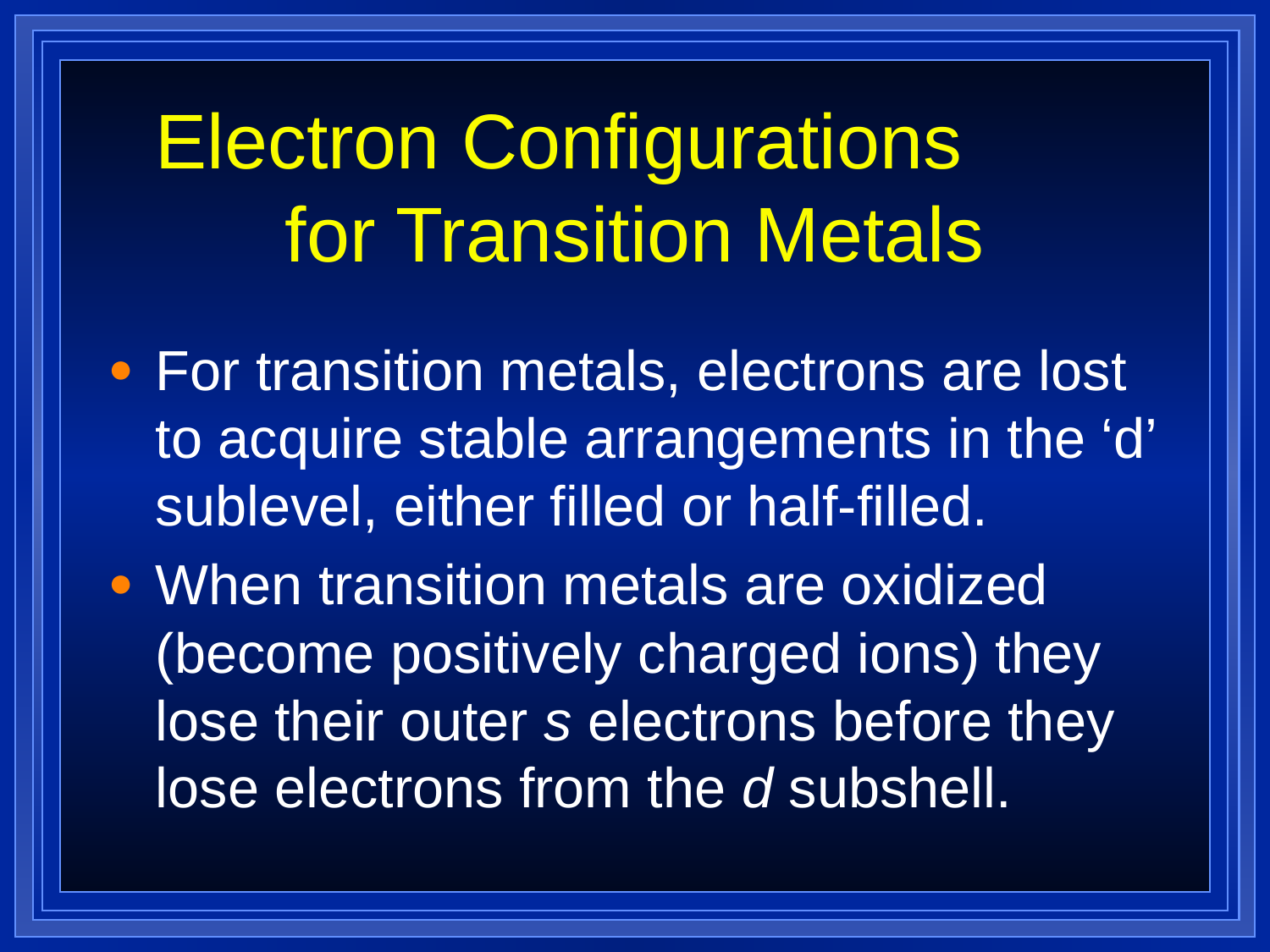

Electron Configurations        for Transition Metals
For transition metals, electrons are lost to acquire stable arrangements in the ‘d’ sublevel, either filled or half-filled.
When transition metals are oxidized (become positively charged ions) they lose their outer s electrons before they lose electrons from the d subshell.